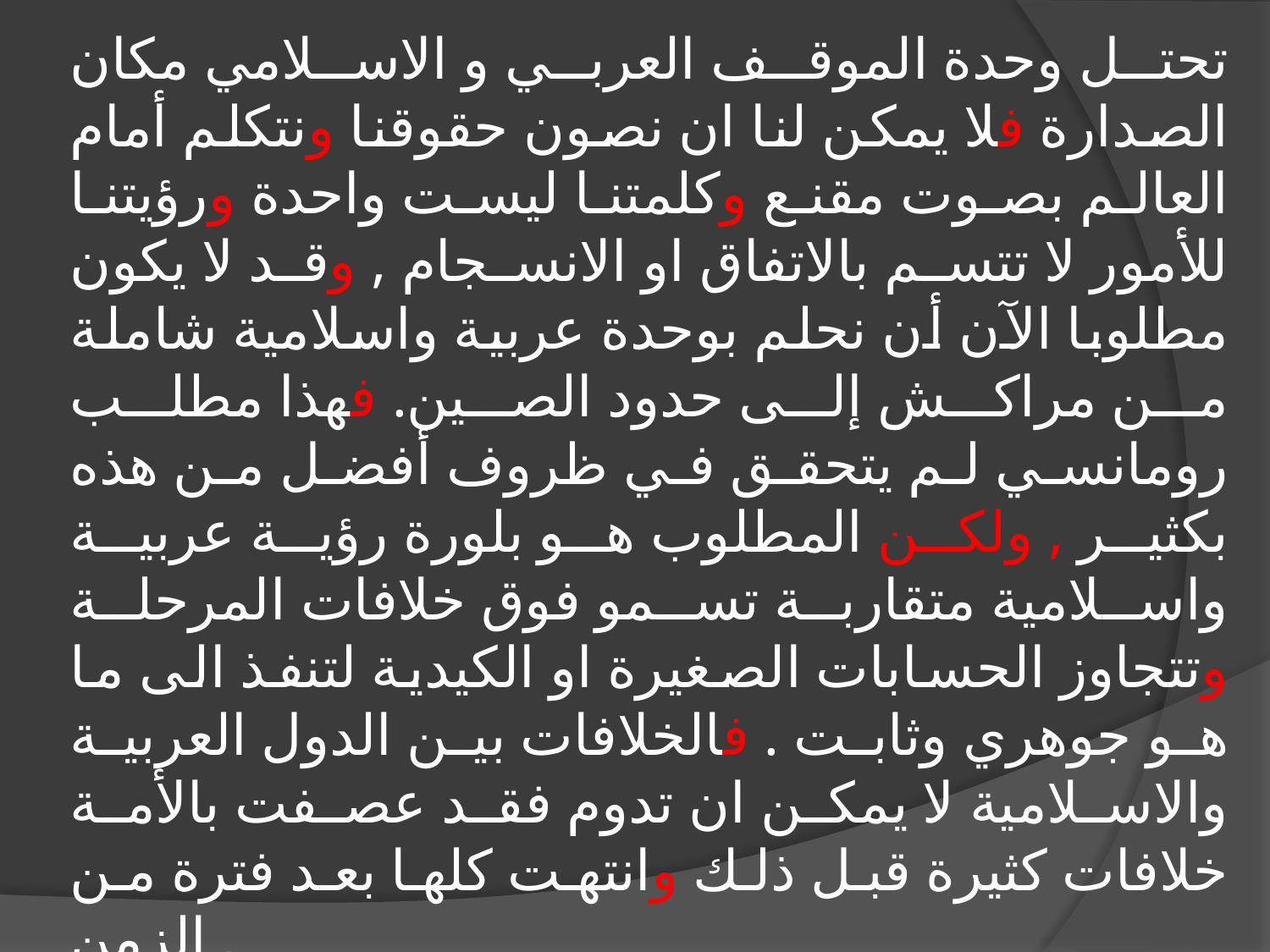

# تحتل وحدة الموقف العربي و الاسلامي مكان الصدارة فلا يمكن لنا ان نصون حقوقنا ونتكلم أمام العالم بصوت مقنع وكلمتنا ليست واحدة ورؤيتنا للأمور لا تتسم بالاتفاق او الانسجام , وقد لا يكون مطلوبا الآن أن نحلم بوحدة عربية واسلامية شاملة من مراكش إلى حدود الصين. فهذا مطلب رومانسي لم يتحقق في ظروف أفضل من هذه بكثير , ولكن المطلوب هو بلورة رؤية عربية واسلامية متقاربة تسمو فوق خلافات المرحلة وتتجاوز الحسابات الصغيرة او الكيدية لتنفذ الى ما هو جوهري وثابت . فالخلافات بين الدول العربية والاسلامية لا يمكن ان تدوم فقد عصفت بالأمة خلافات كثيرة قبل ذلك وانتهت كلها بعد فترة من الزمن .